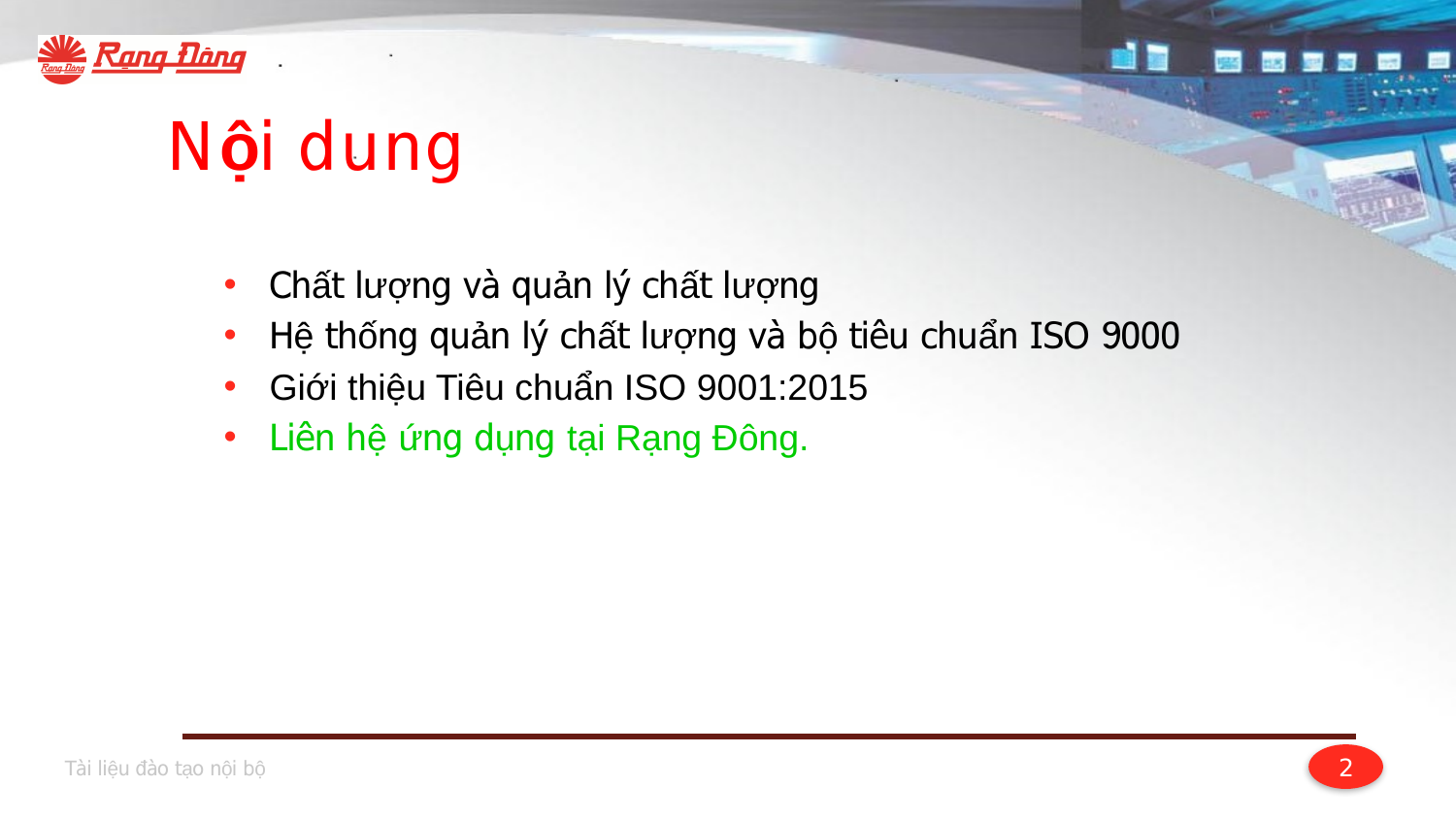

# Nội dung
Chất lượng và quản lý chất lượng
Hệ thống quản lý chất lượng và bộ tiêu chuẩn ISO 9000
Giới thiệu Tiêu chuẩn ISO 9001:2015
Liên hệ ứng dụng tại Rạng Đông.
Tài liệu đào tạo nội bộ